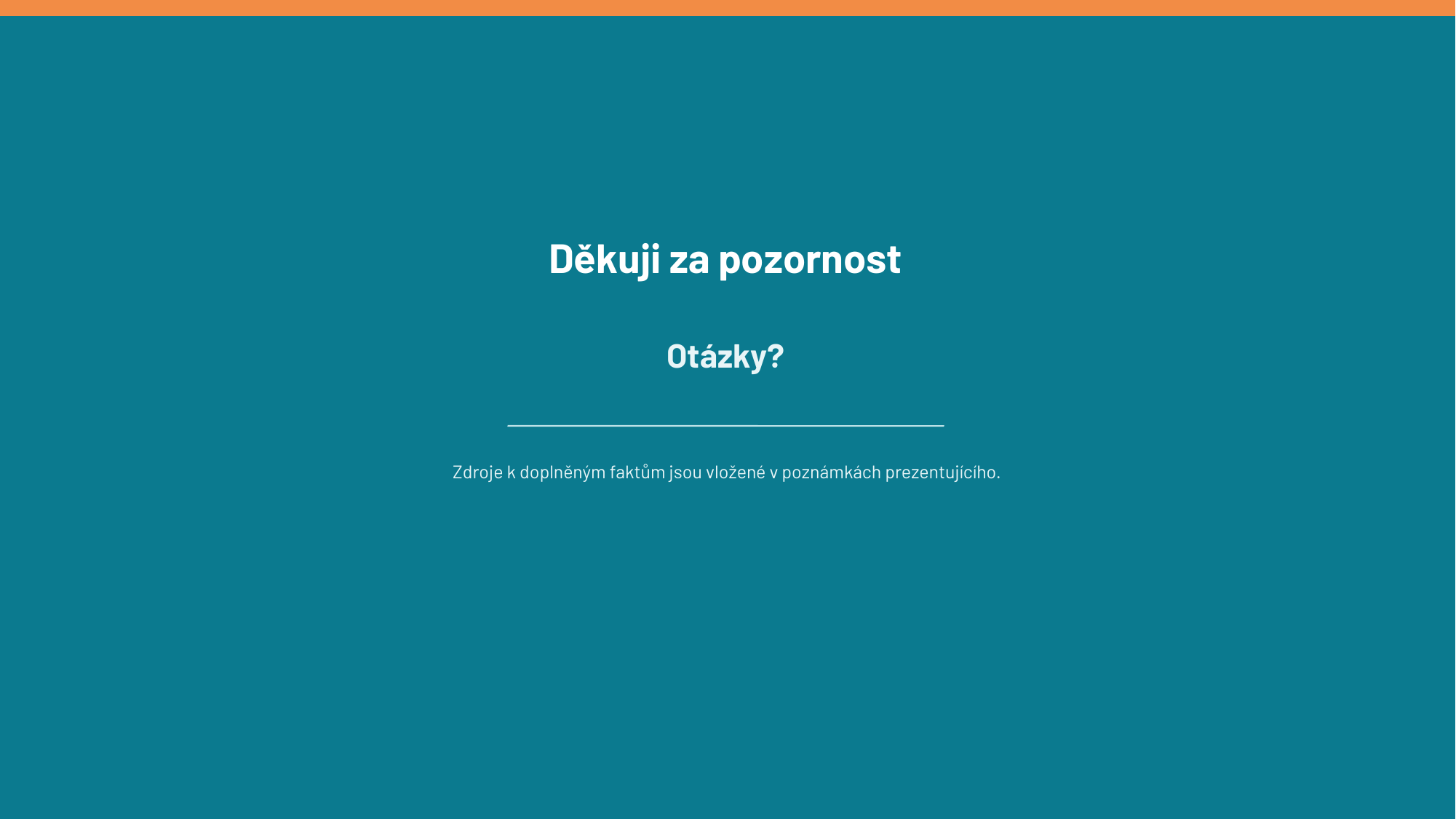

Děkuji za pozornost
Otázky?

Zdroje k doplněným faktům jsou vložené v poznámkách prezentujícího.